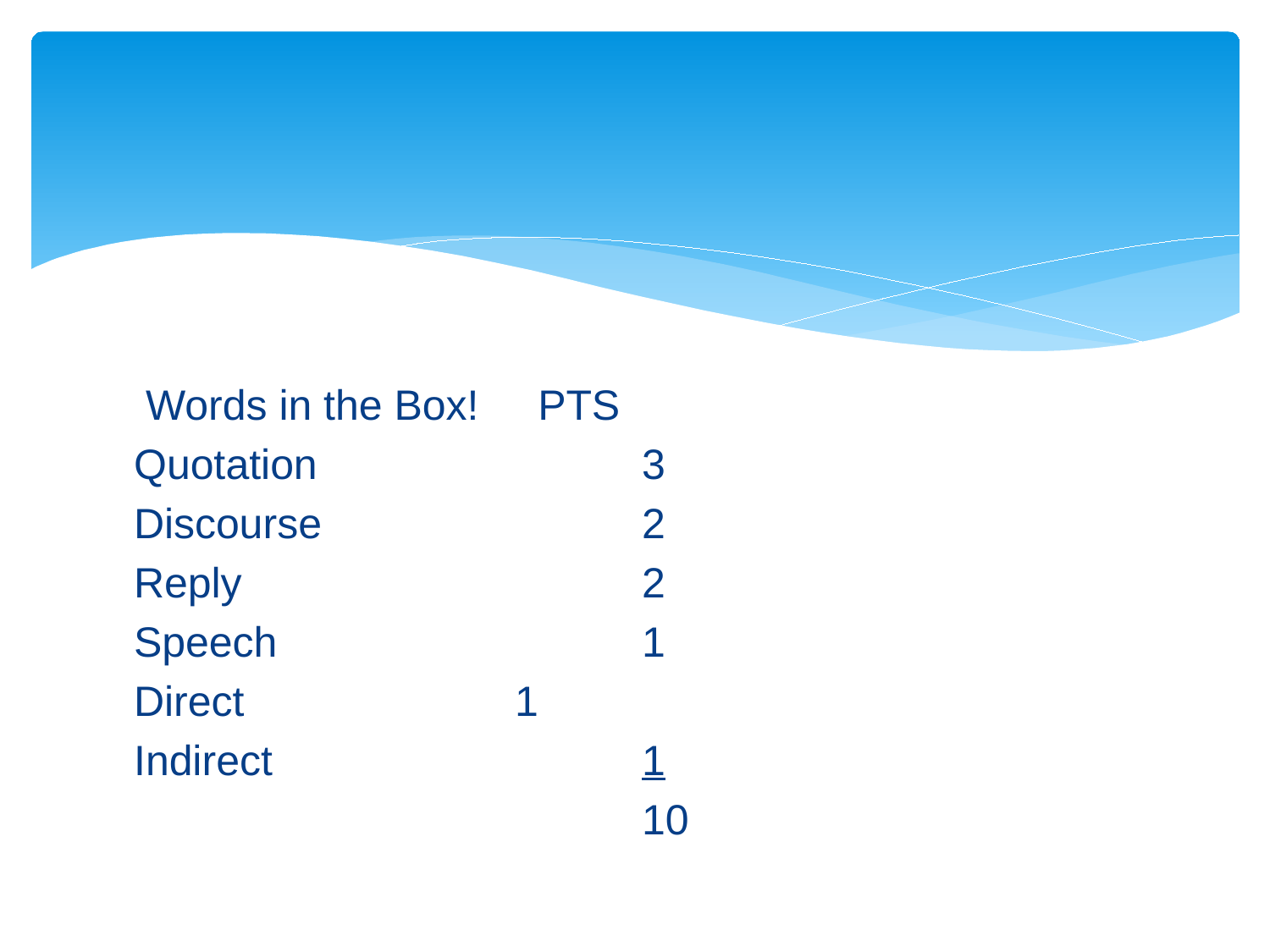

#
 Words in the Box!     PTS
Quotation			3
Discourse			2
Reply				2
Speech			1
Direct			1
Indirect			1
				10